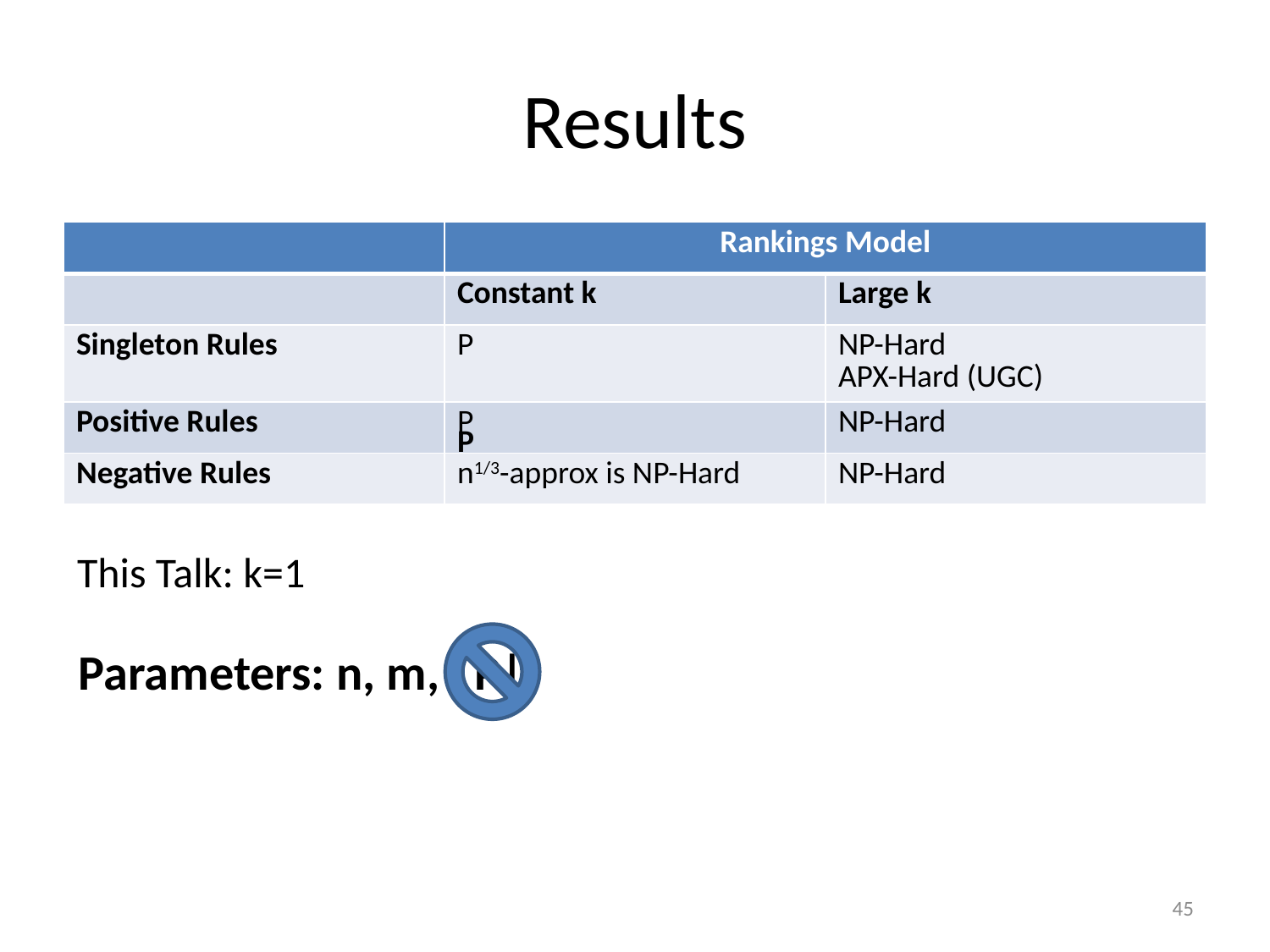

# Results
|  | Rankings Model |  |
| --- | --- | --- |
|  | Constant k | Large k |
| Singleton Rules | P | NP-Hard APX-Hard (UGC) |
| Positive Rules | P | NP-Hard |
| Negative Rules | n1/3-approx is NP-Hard | NP-Hard |
P
This Talk: k=1

Parameters: n, m, |P|
45